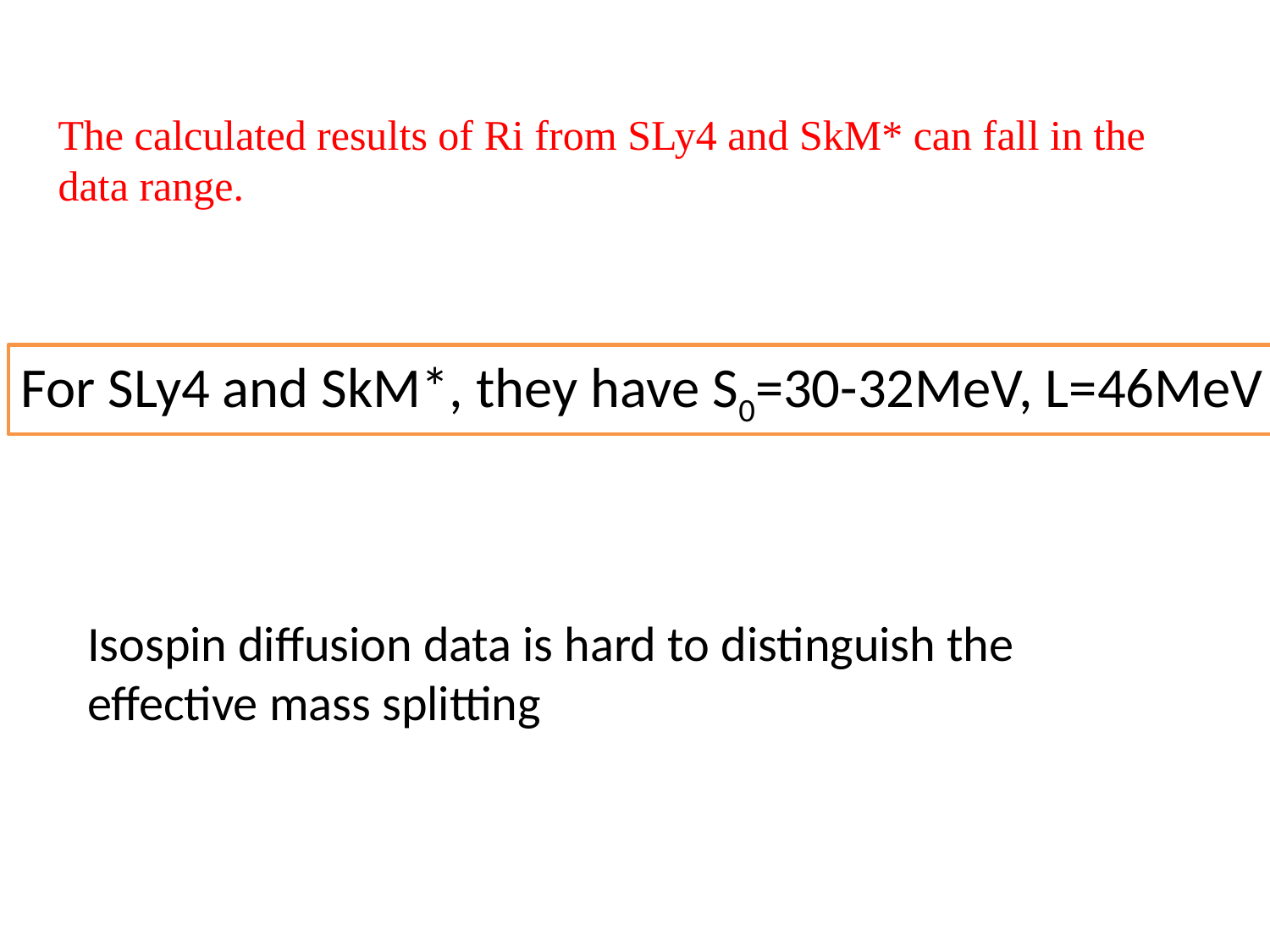

The calculated results of Ri from SLy4 and SkM* can fall in the data range.
For SLy4 and SkM*, they have S0=30-32MeV, L=46MeV
Isospin diffusion data is hard to distinguish the effective mass splitting